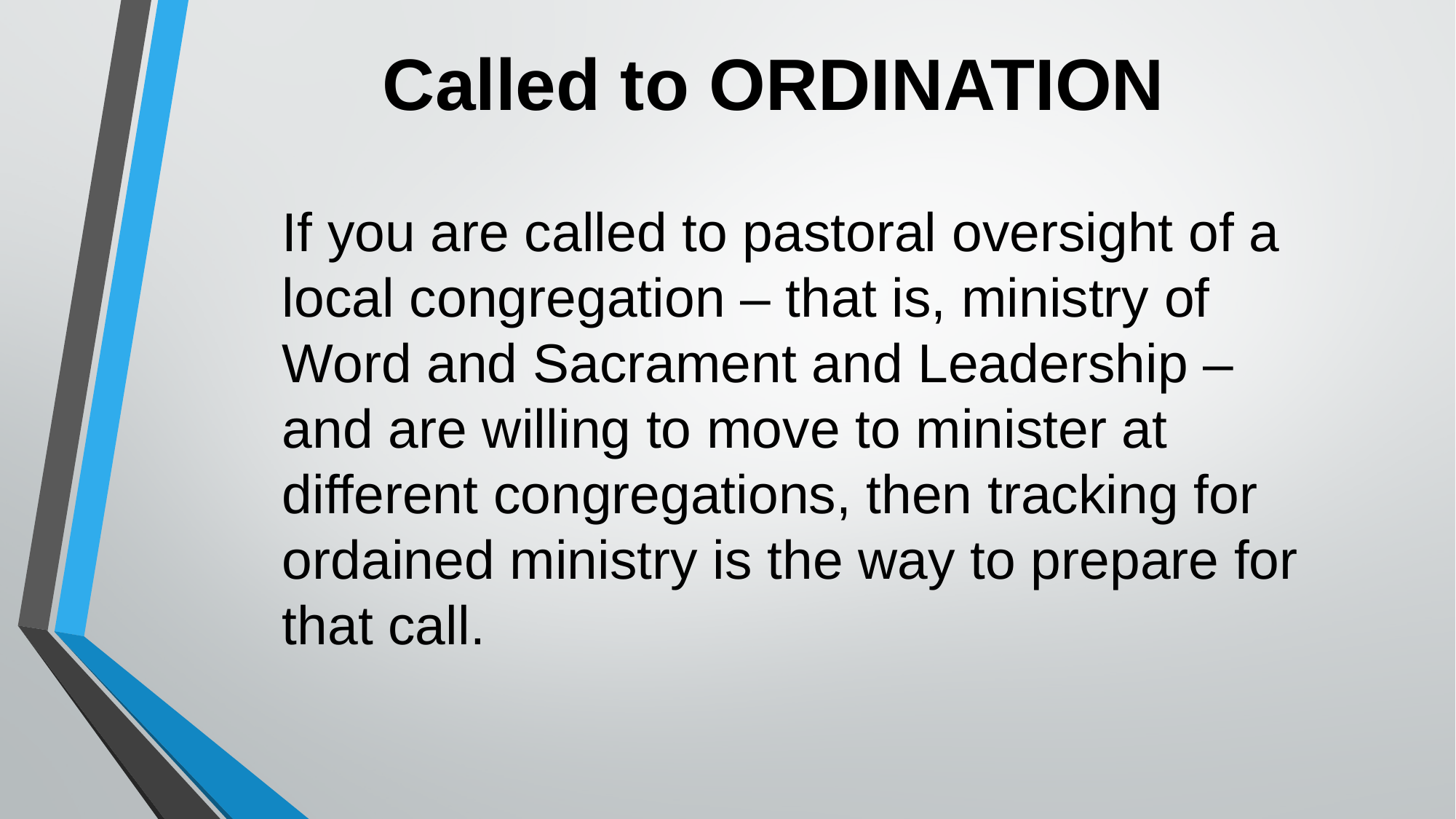

# Called to ORDINATION
	If you are called to pastoral oversight of a local congregation – that is, ministry of Word and Sacrament and Leadership – and are willing to move to minister at different congregations, then tracking for ordained ministry is the way to prepare for that call.